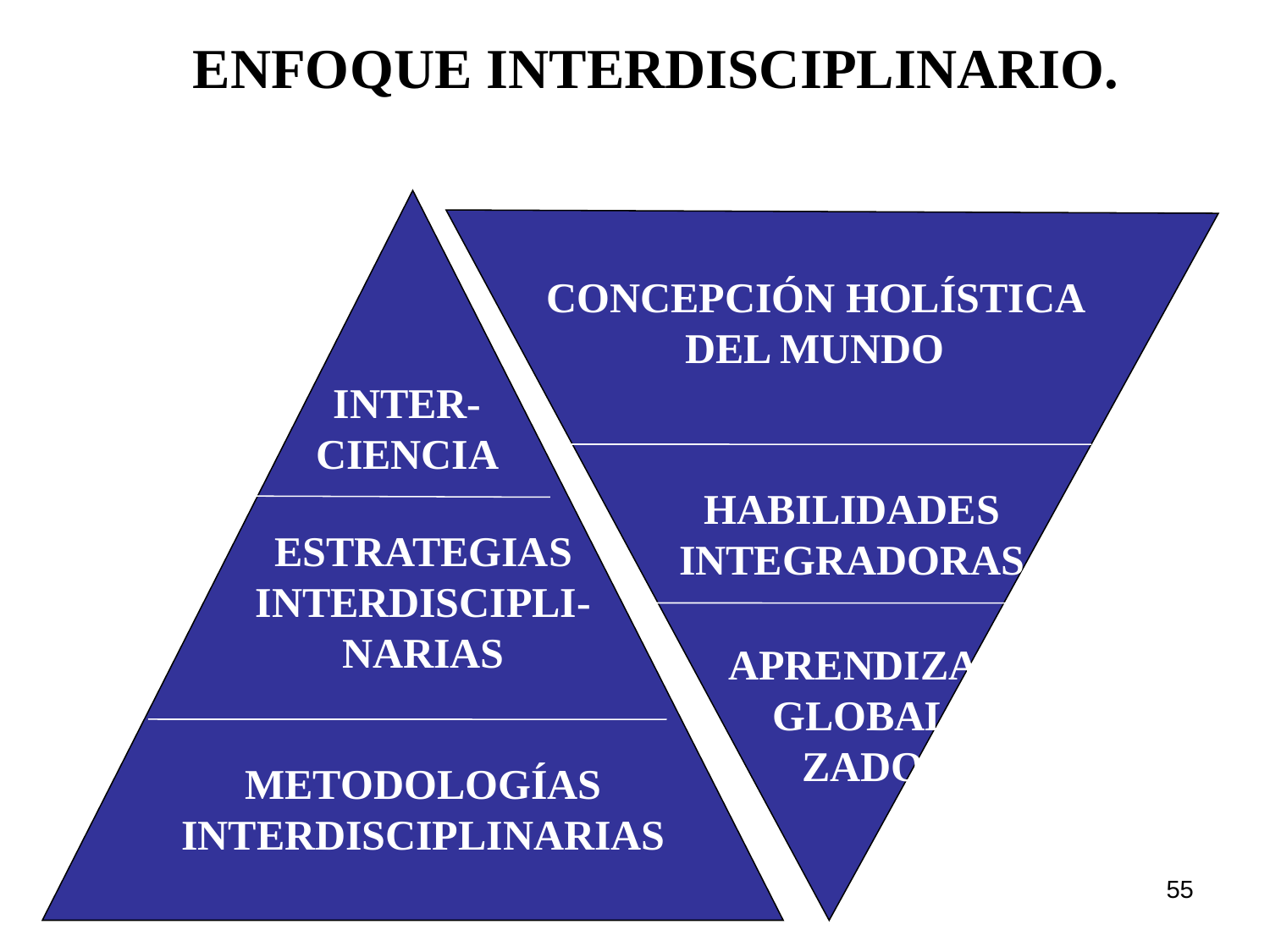

ENFOQUE INTERDISCIPLINARIO.

CONCEPCIÓN HOLÍSTICA DEL MUNDO
INTER-CIENCIA

HABILIDADES INTEGRADORAS

ESTRATEGIAS INTERDISCIPLI-NARIAS

APRENDIZAJE GLOBALI-ZADOR

METODOLOGÍAS INTERDISCIPLINARIAS
55